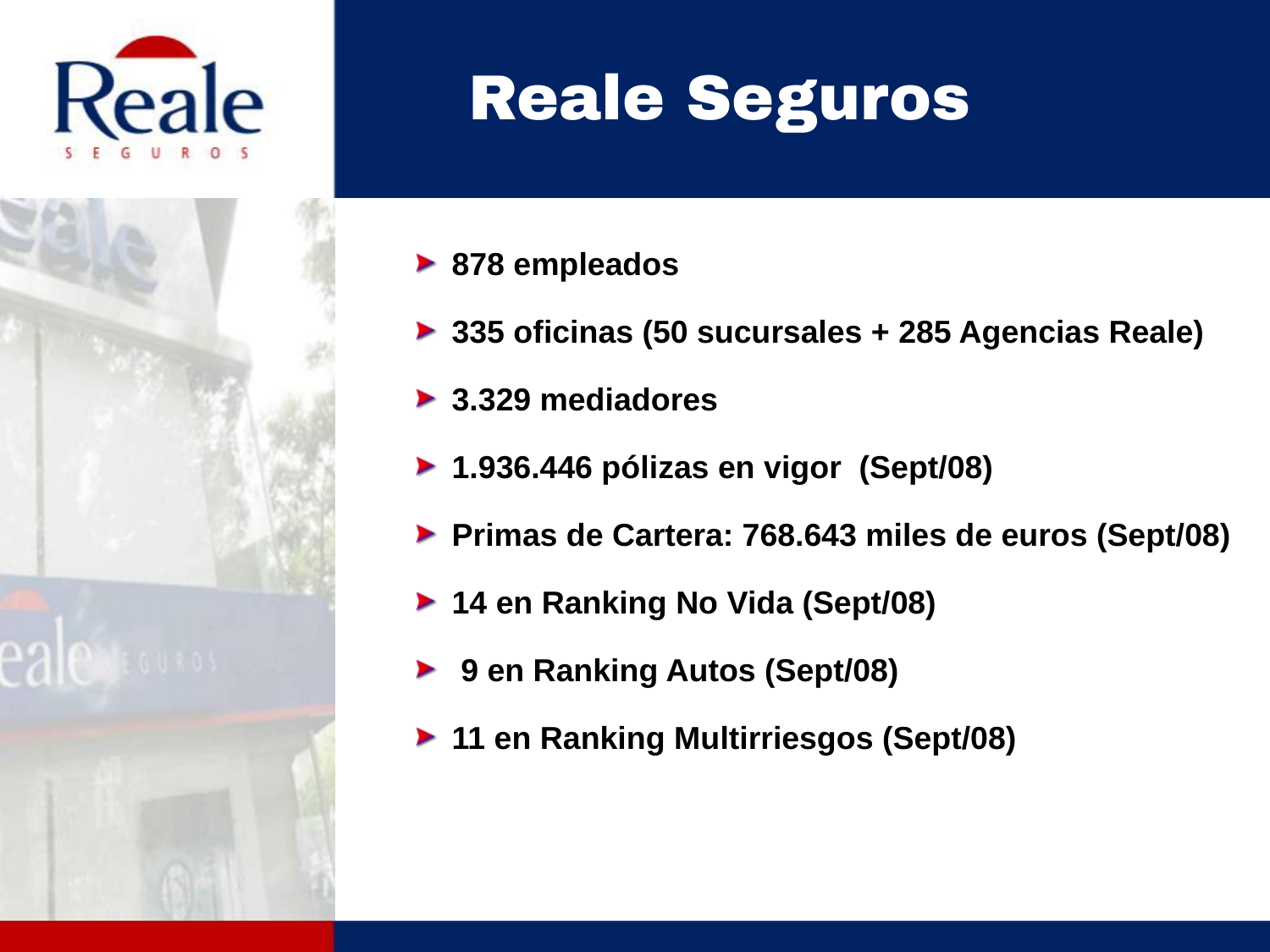

Reale Seguros
878 empleados
335 oficinas (50 sucursales + 285 Agencias Reale)
3.329 mediadores
1.936.446 pólizas en vigor  (Sept/08)
Primas de Cartera: 768.643 miles de euros (Sept/08)
14 en Ranking No Vida (Sept/08)
 9 en Ranking Autos (Sept/08)
11 en Ranking Multirriesgos (Sept/08)